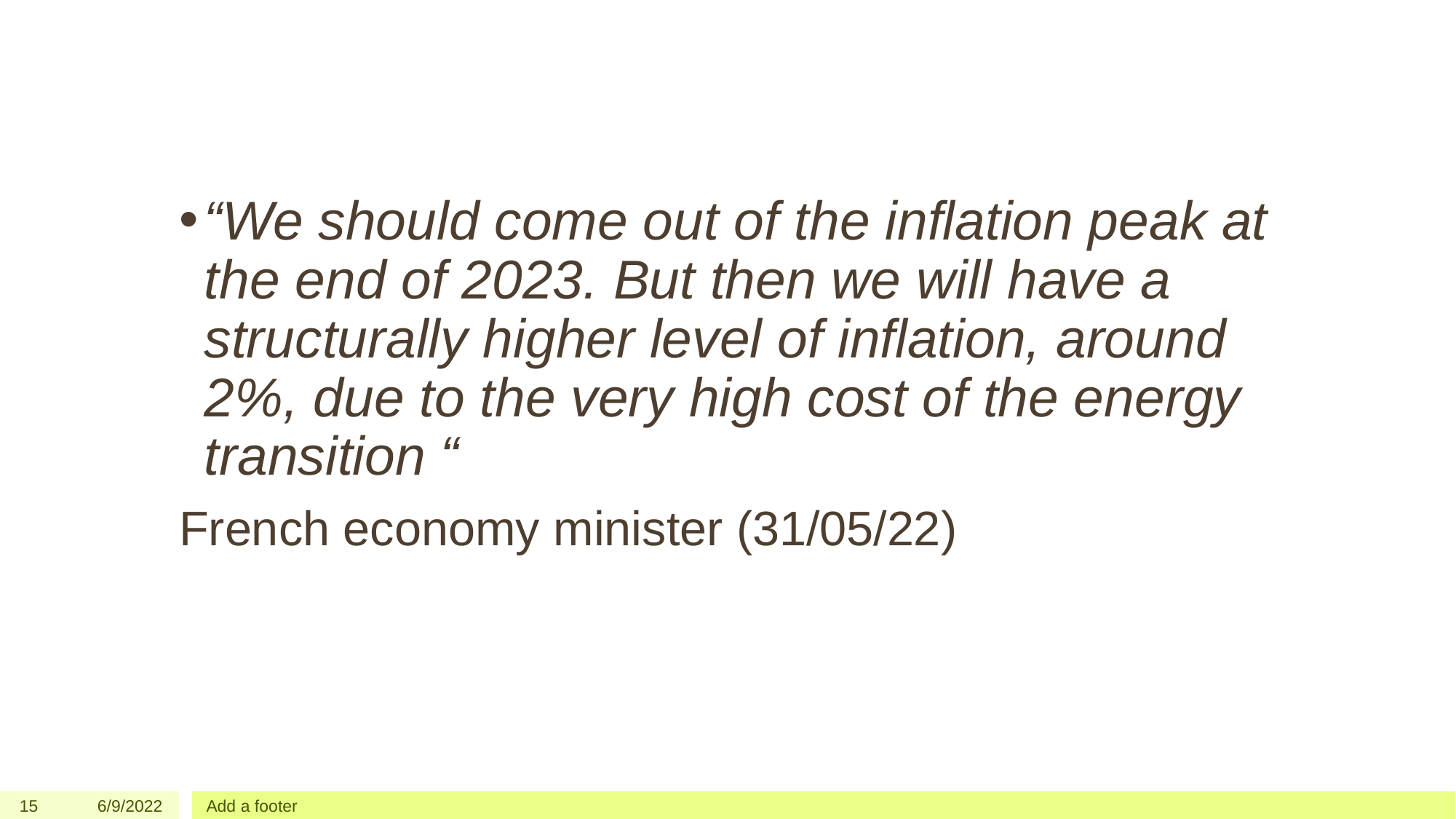

#
“We should come out of the inflation peak at the end of 2023. But then we will have a structurally higher level of inflation, around 2%, due to the very high cost of the energy transition “
French economy minister (31/05/22)
15
6/9/2022
Add a footer